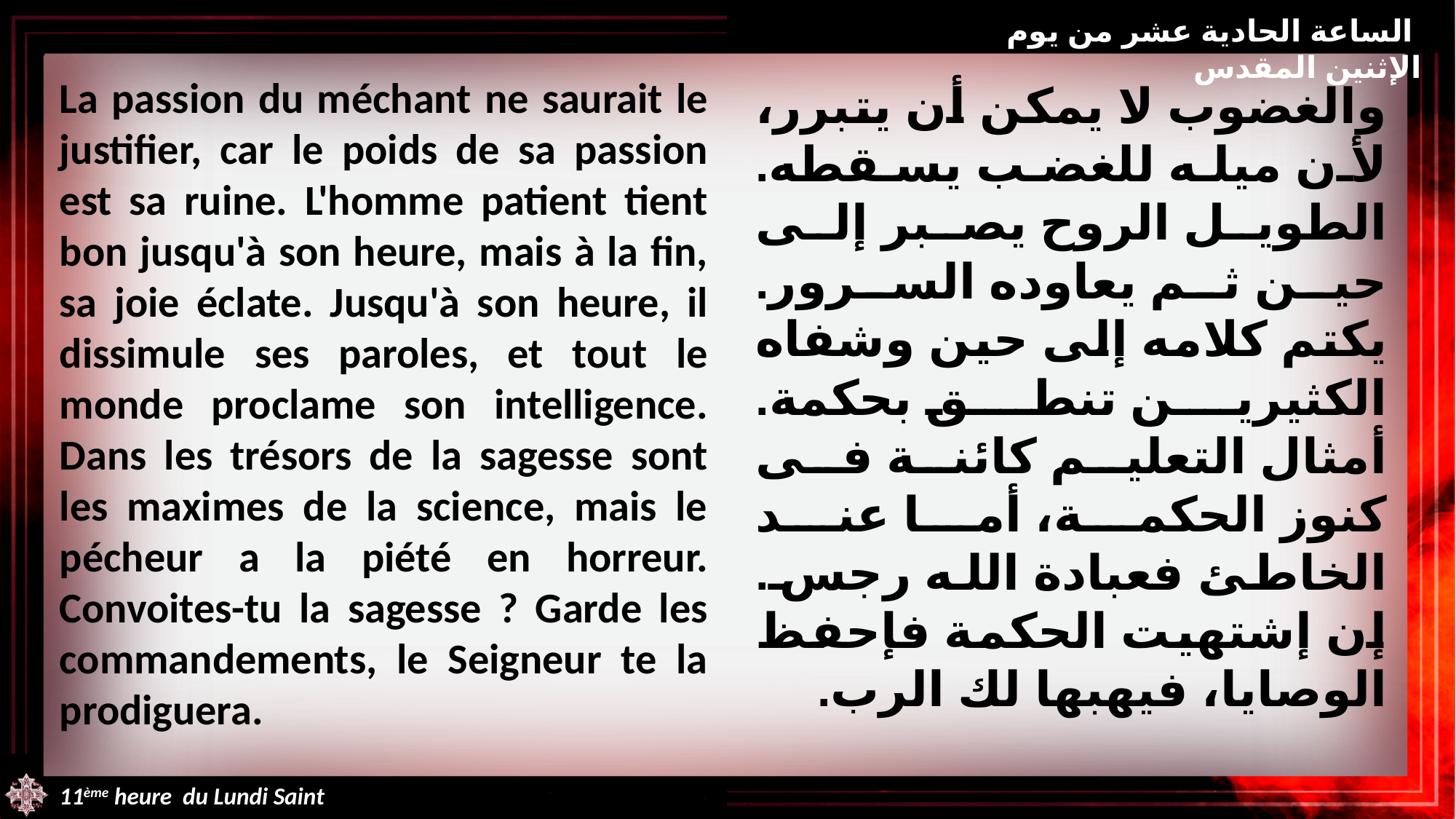

الساعة الحادية عشر من يوم  الإثنين المقدس
La passion du méchant ne saurait le justifier, car le poids de sa passion est sa ruine. L'homme patient tient bon jusqu'à son heure, mais à la fin, sa joie éclate. Jusqu'à son heure, il dissimule ses paroles, et tout le monde proclame son intelligence. Dans les trésors de la sagesse sont les maximes de la science, mais le pécheur a la piété en horreur. Convoites-tu la sagesse ? Garde les commandements, le Seigneur te la prodiguera.
والغضوب لا يمكن أن يتبرر، لأن ميله للغضب يسقطه. الطويل الروح يصبر إلى حين ثم يعاوده السرور. يكتم كلامه إلى حين وشفاه الكثيرين تنطق بحكمة. أمثال التعليم كائنة فى كنوز الحكمة، أما عند الخاطئ فعبادة الله رجس. إن إشتهيت الحكمة فإحفظ الوصايا، فيهبها لك الرب.
11ème heure  du Lundi Saint